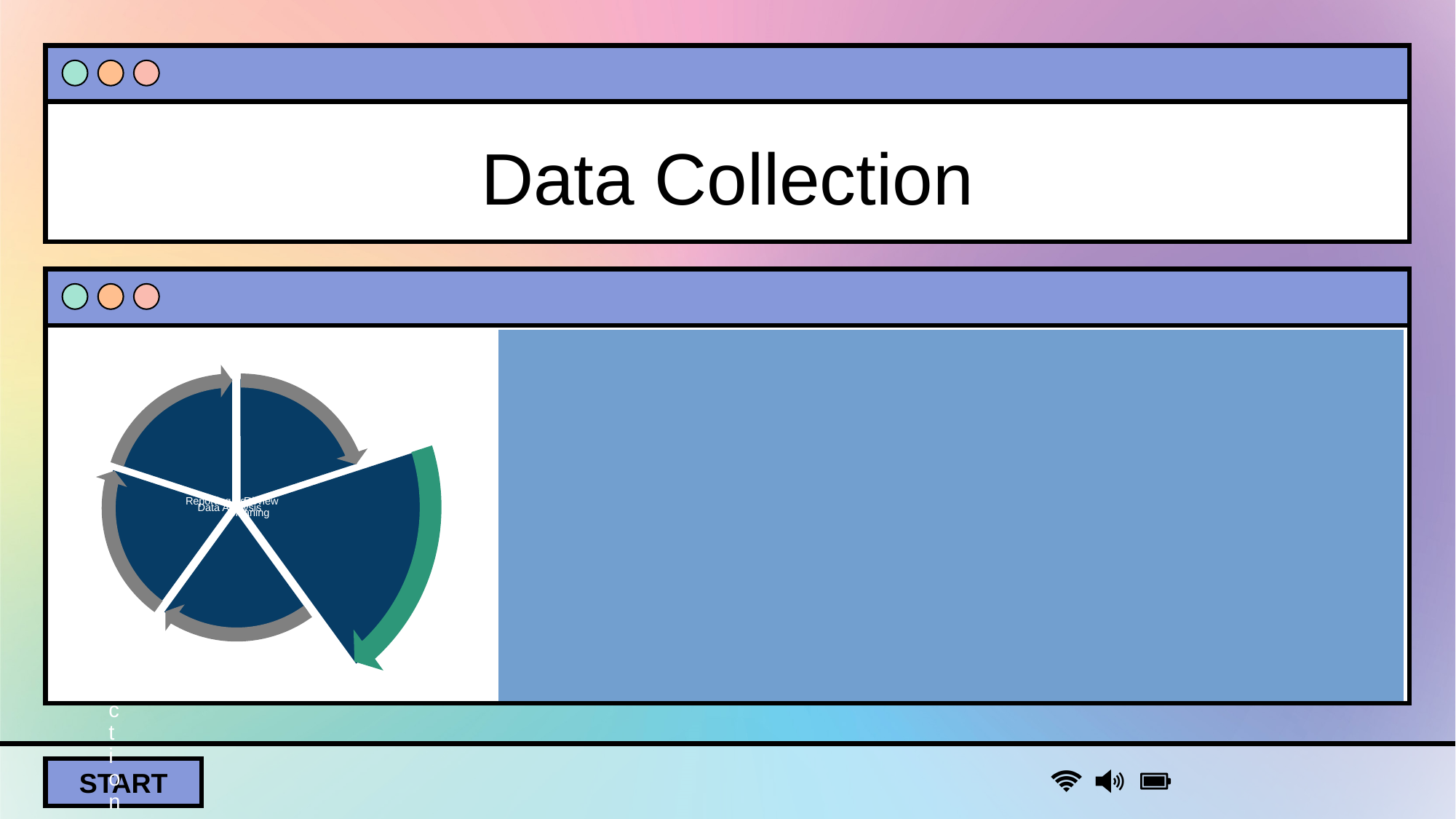

# Data Collection
Understanding the Reason
Data Collection
Data Cleaning
Data Analysis
Reporting & Review
Use plain language wording
Highlight accessibility accommodations at the start
Consider environmental impacts of where data is being collected and imported
Have “clarity” questions, and check for understanding and meaning